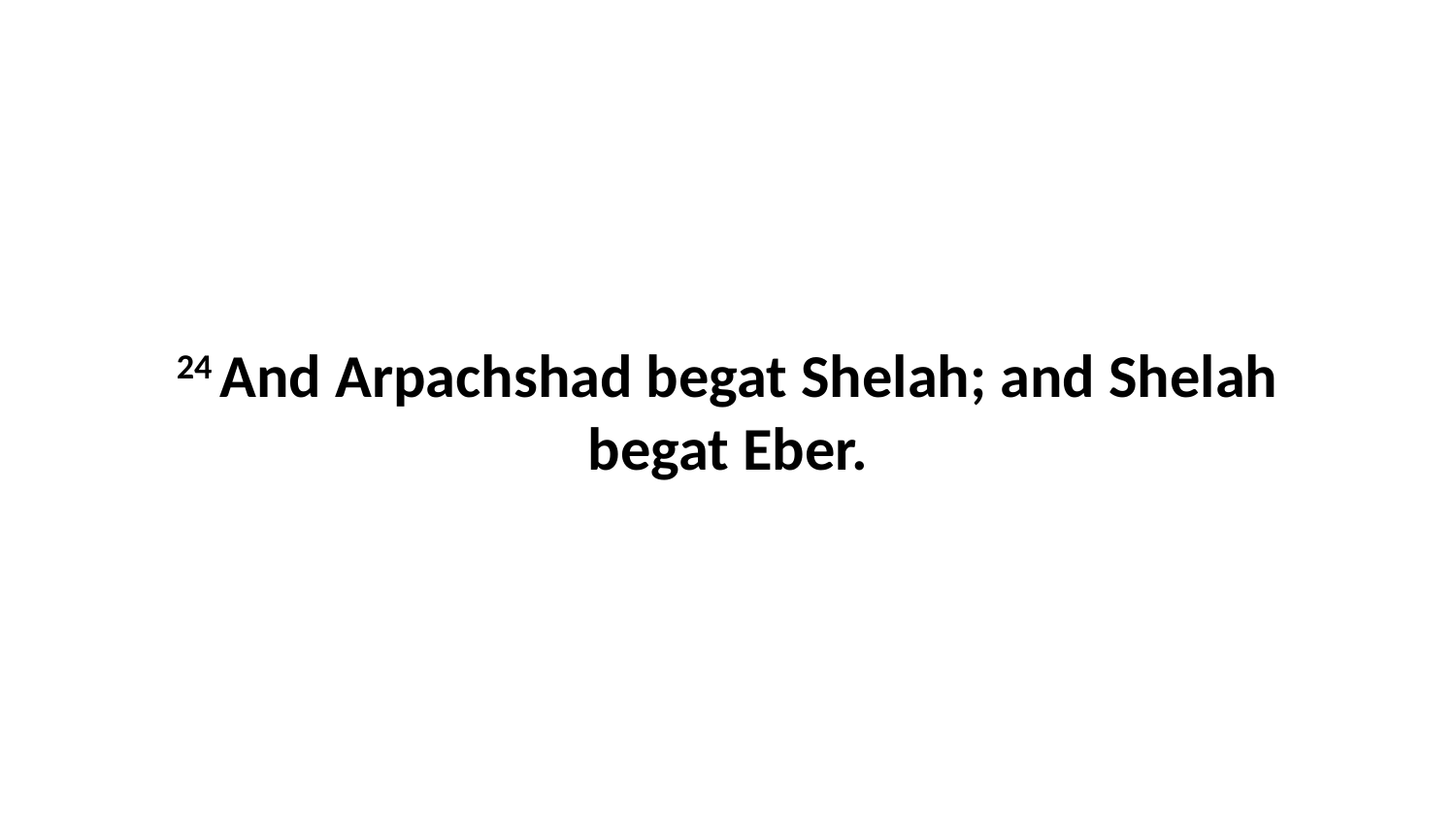

24 And Arpachshad begat Shelah; and Shelah begat Eber.